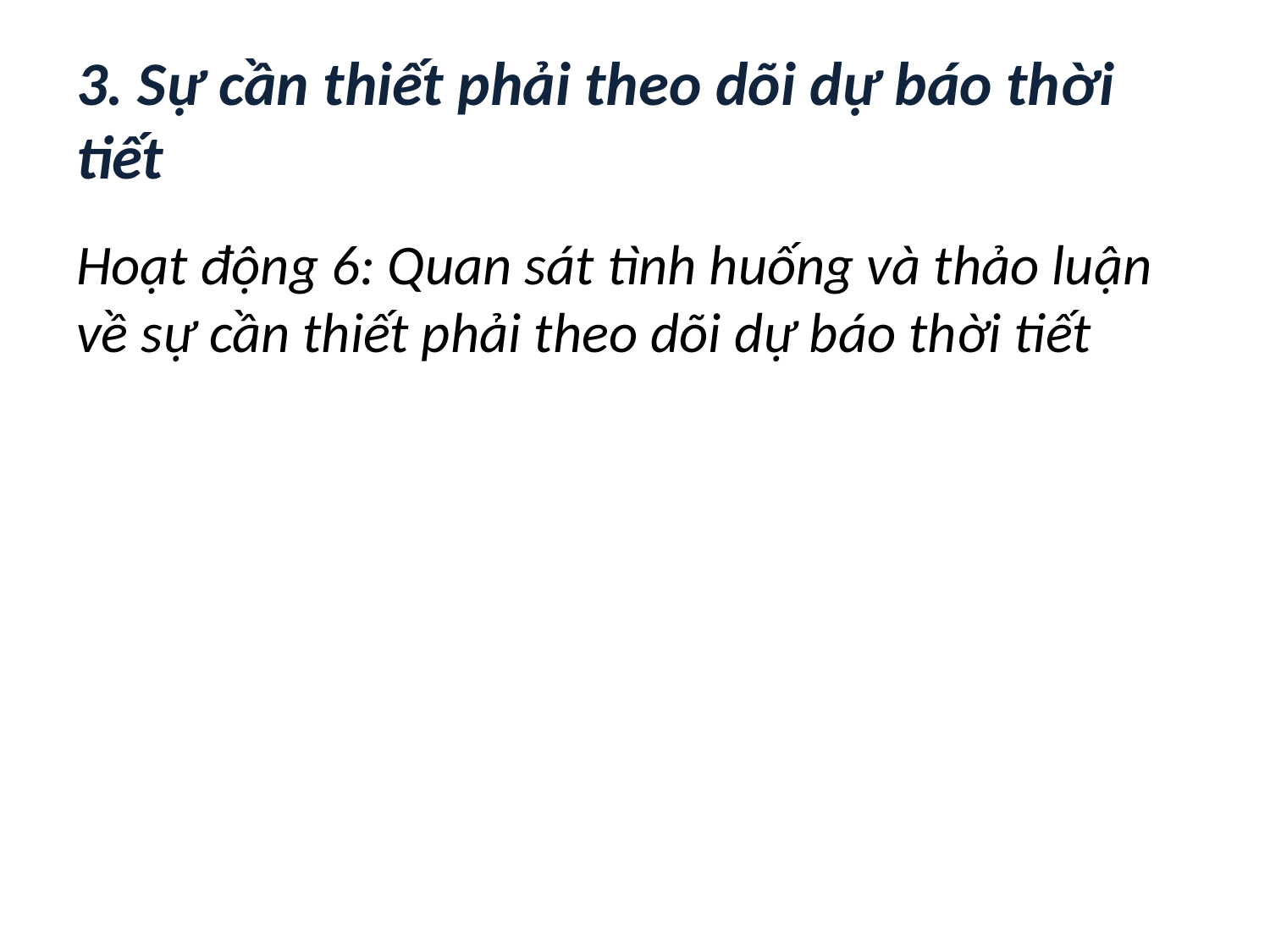

# 3. Sự cần thiết phải theo dõi dự báo thời tiết
Hoạt động 6: Quan sát tình huống và thảo luận về sự cần thiết phải theo dõi dự báo thời tiết